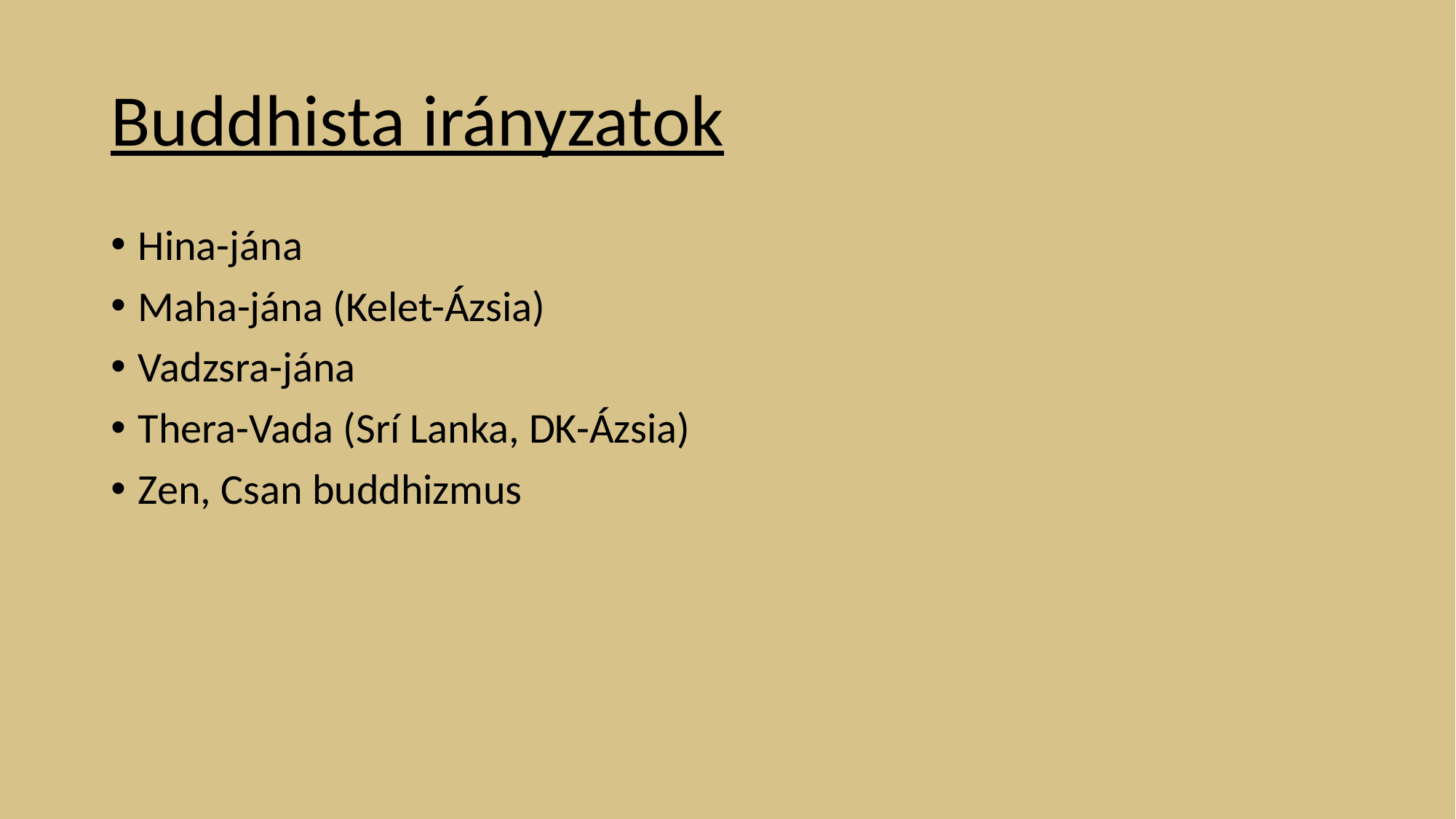

# Buddhista irányzatok
Hina-jána
Maha-jána (Kelet-Ázsia)
Vadzsra-jána
Thera-Vada (Srí Lanka, DK-Ázsia)
Zen, Csan buddhizmus